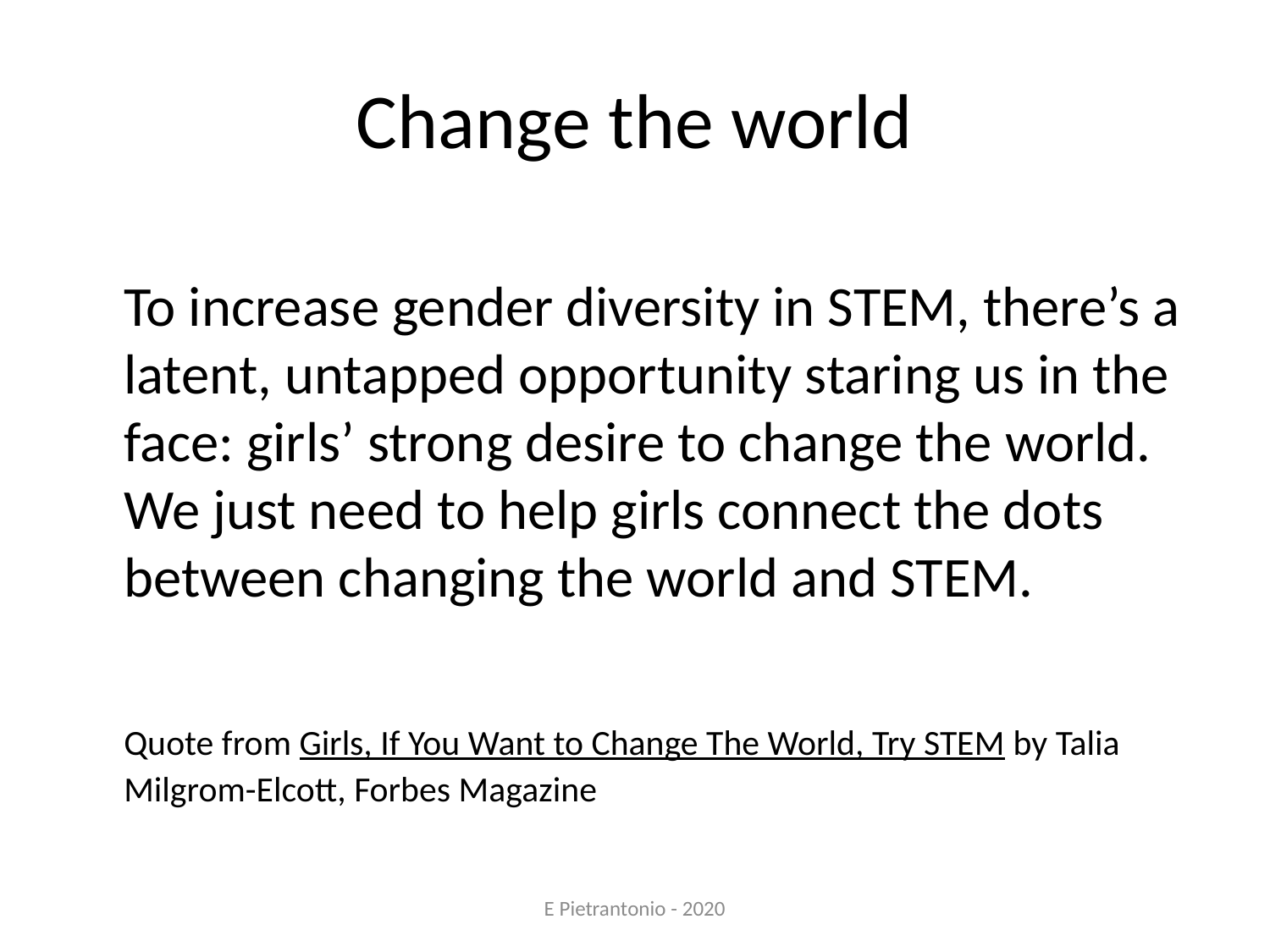

# Change the world

	To increase gender diversity in STEM, there’s a latent, untapped opportunity staring us in the face: girls’ strong desire to change the world. We just need to help girls connect the dots between changing the world and STEM.

	Quote from Girls, If You Want to Change The World, Try STEM by Talia Milgrom-Elcott, Forbes Magazine

E Pietrantonio - 2020